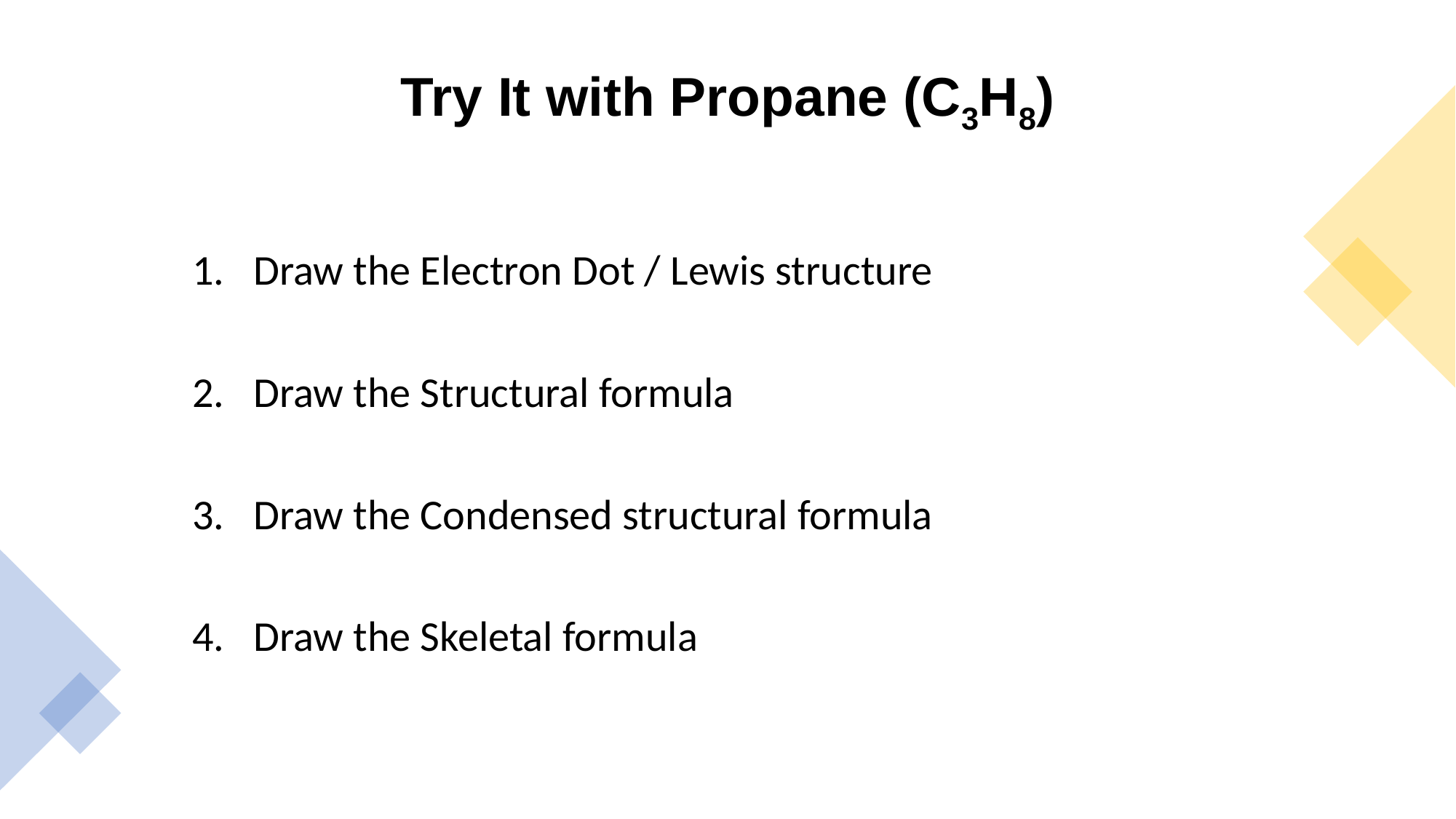

# Try It with Propane (C3H8)

Draw the Electron Dot / Lewis structure

Draw the Structural formula

Draw the Condensed structural formula

Draw the Skeletal formula